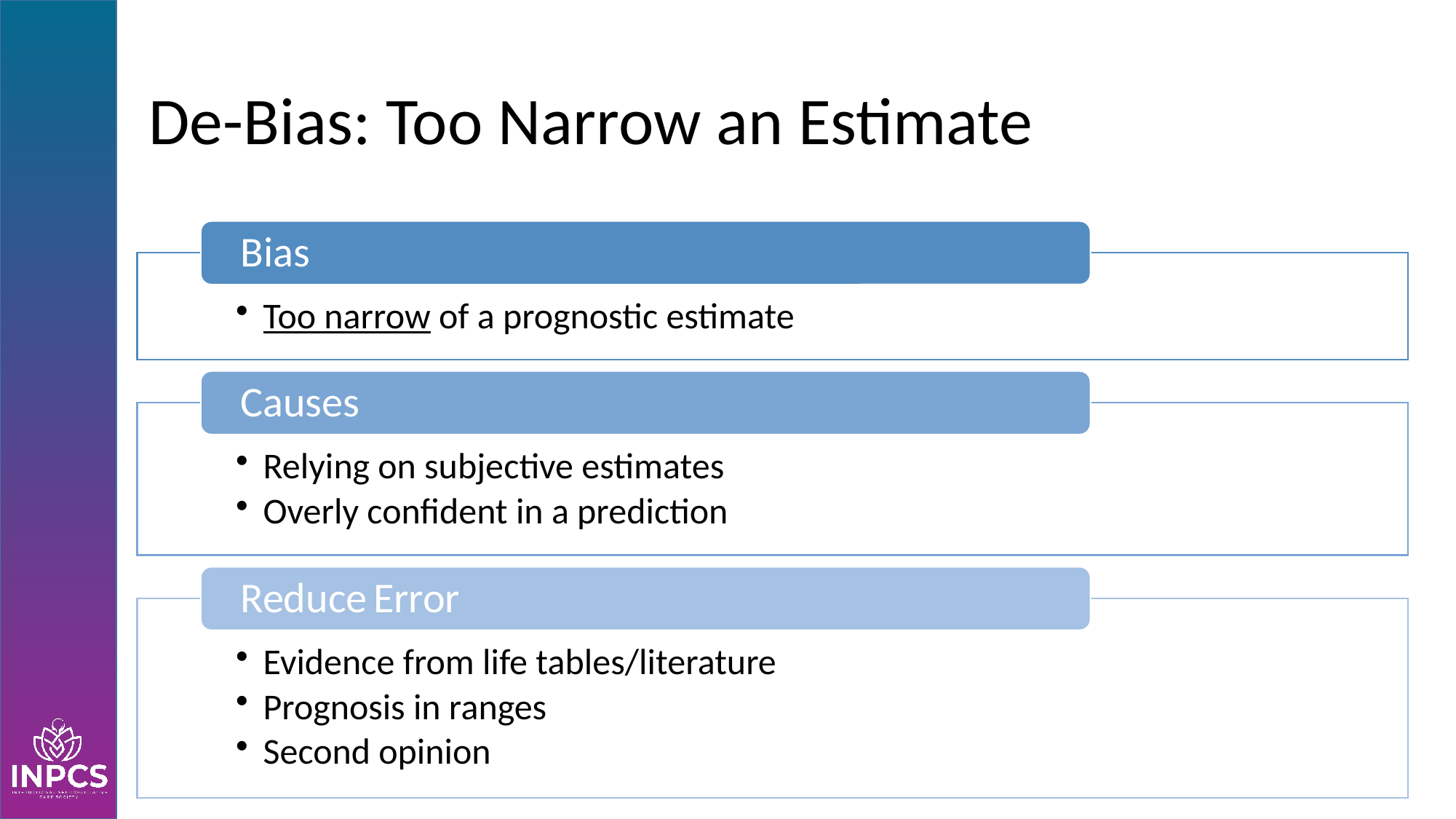

# De-Bias: Too Narrow an Estimate
Too narrow of a prognostic estimate
Bias
Relying on subjective estimates
Overly confident in a prediction
Causes
Evidence from life tables/literature
Prognosis in ranges
Second opinion
Reduce Error